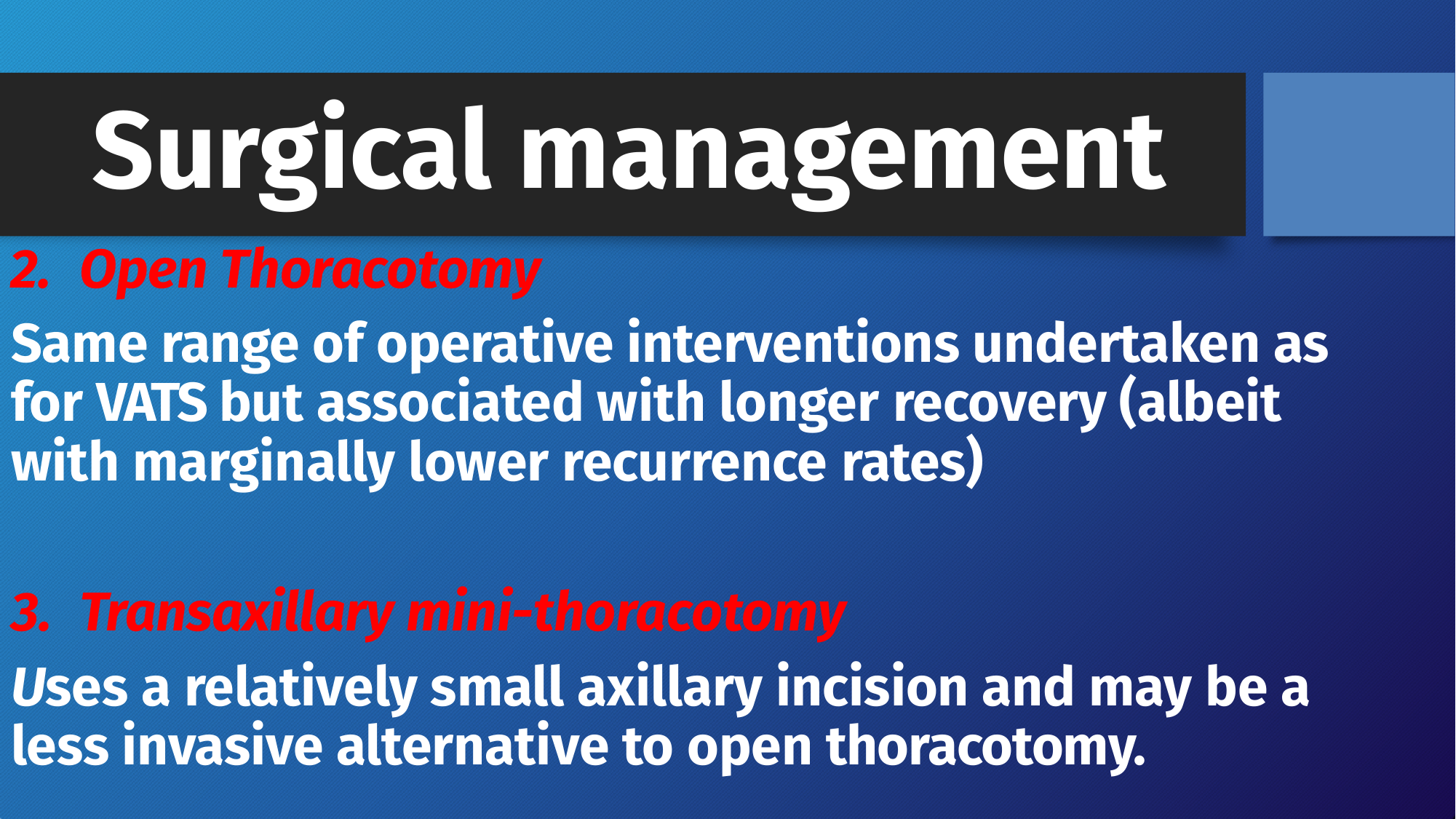

# Surgical management
Open Thoracotomy
Same range of operative interventions undertaken as  for VATS but associated with longer recovery (albeit  with marginally lower recurrence rates)

Transaxillary mini-thoracotomy
Uses a relatively small axillary incision and may be a  less invasive alternative to open thoracotomy.